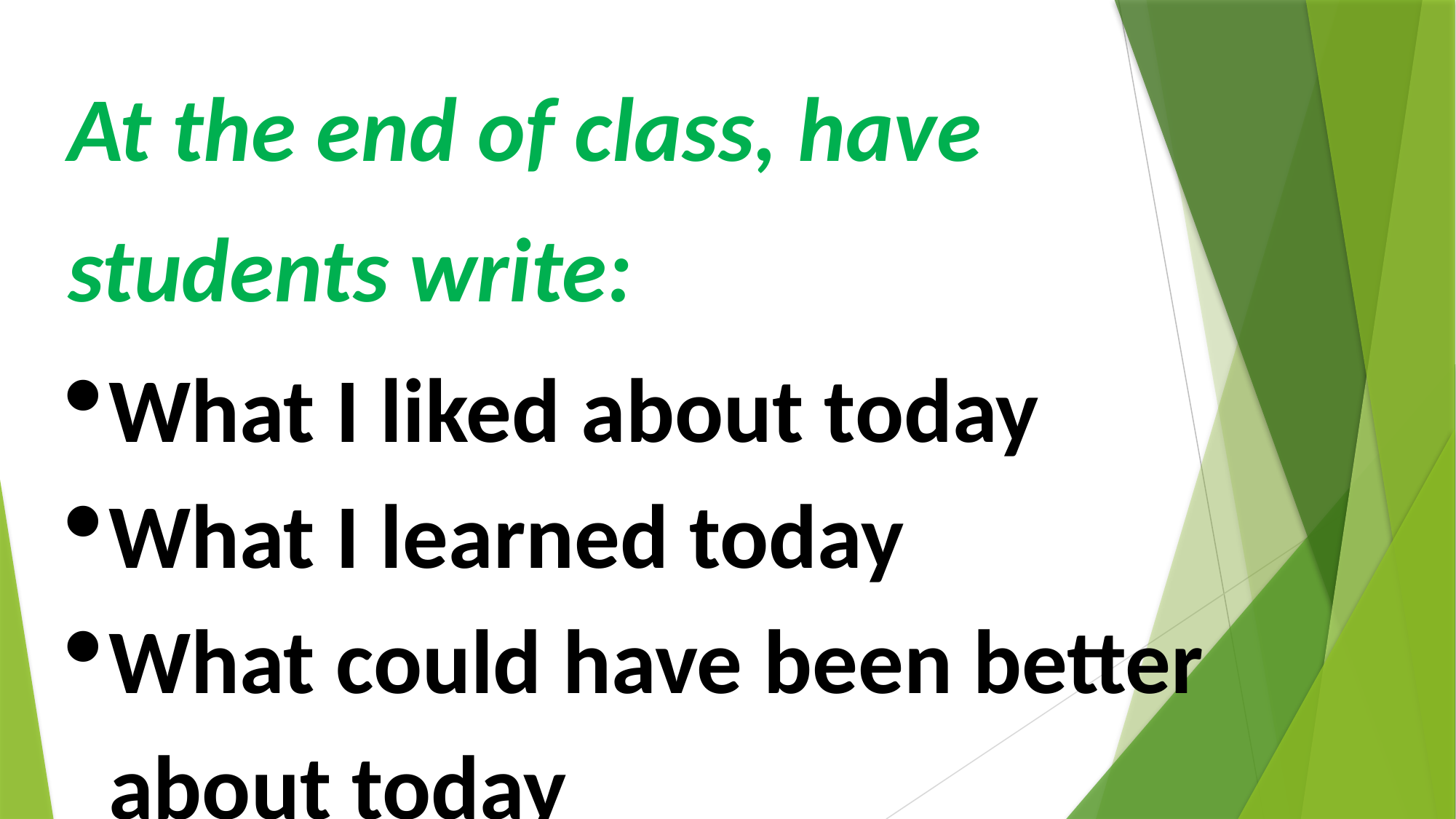

At the end of class, have
students write:
What I liked about today
What I learned today
What could have been better about today